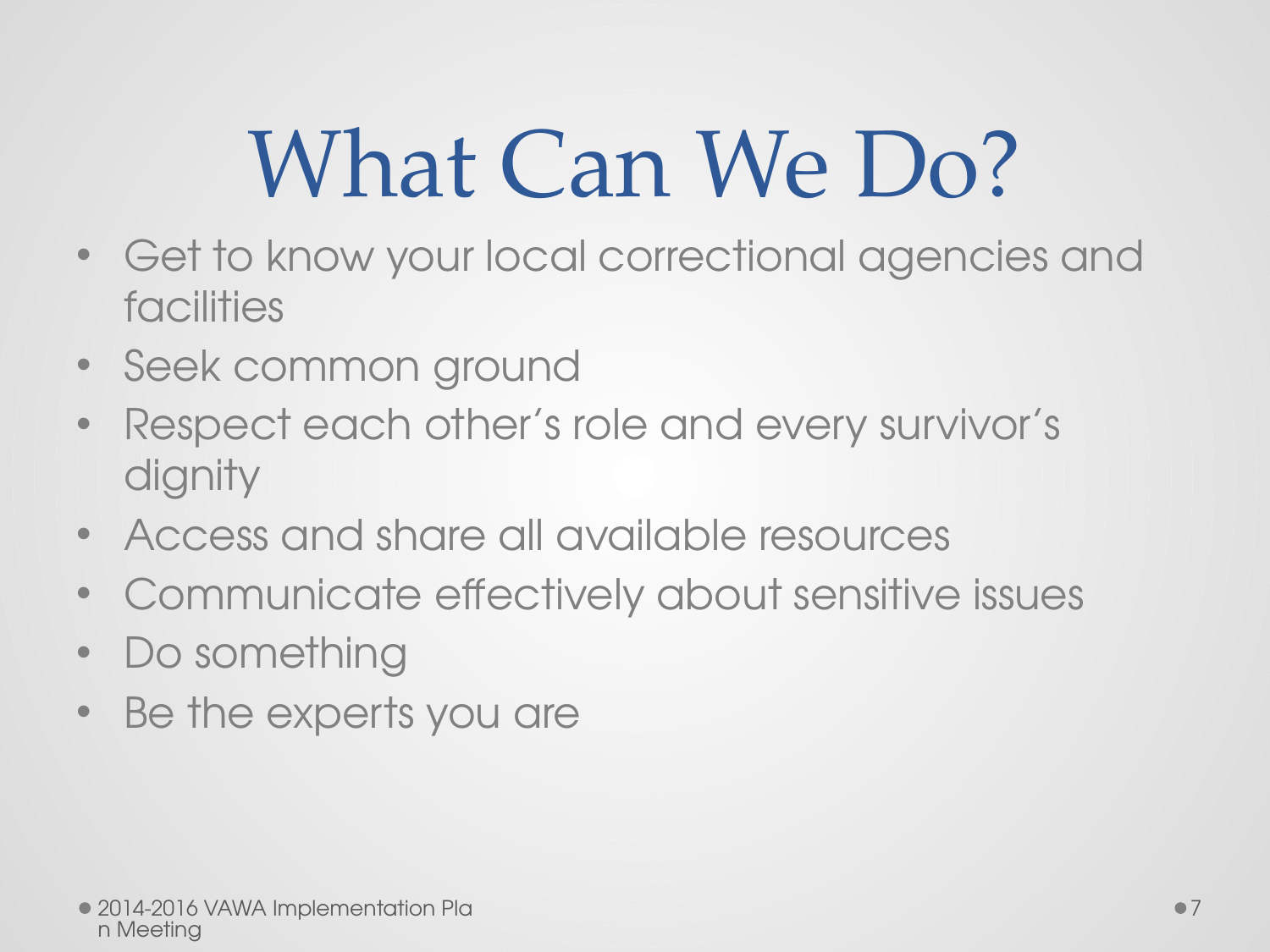

# What Can We Do?
Get to know your local correctional agencies and facilities
Seek common ground
Respect each other’s role and every survivor’s dignity
Access and share all available resources
Communicate effectively about sensitive issues
Do something
Be the experts you are

2014-2016 VAWA Implementation Plan Meeting
7